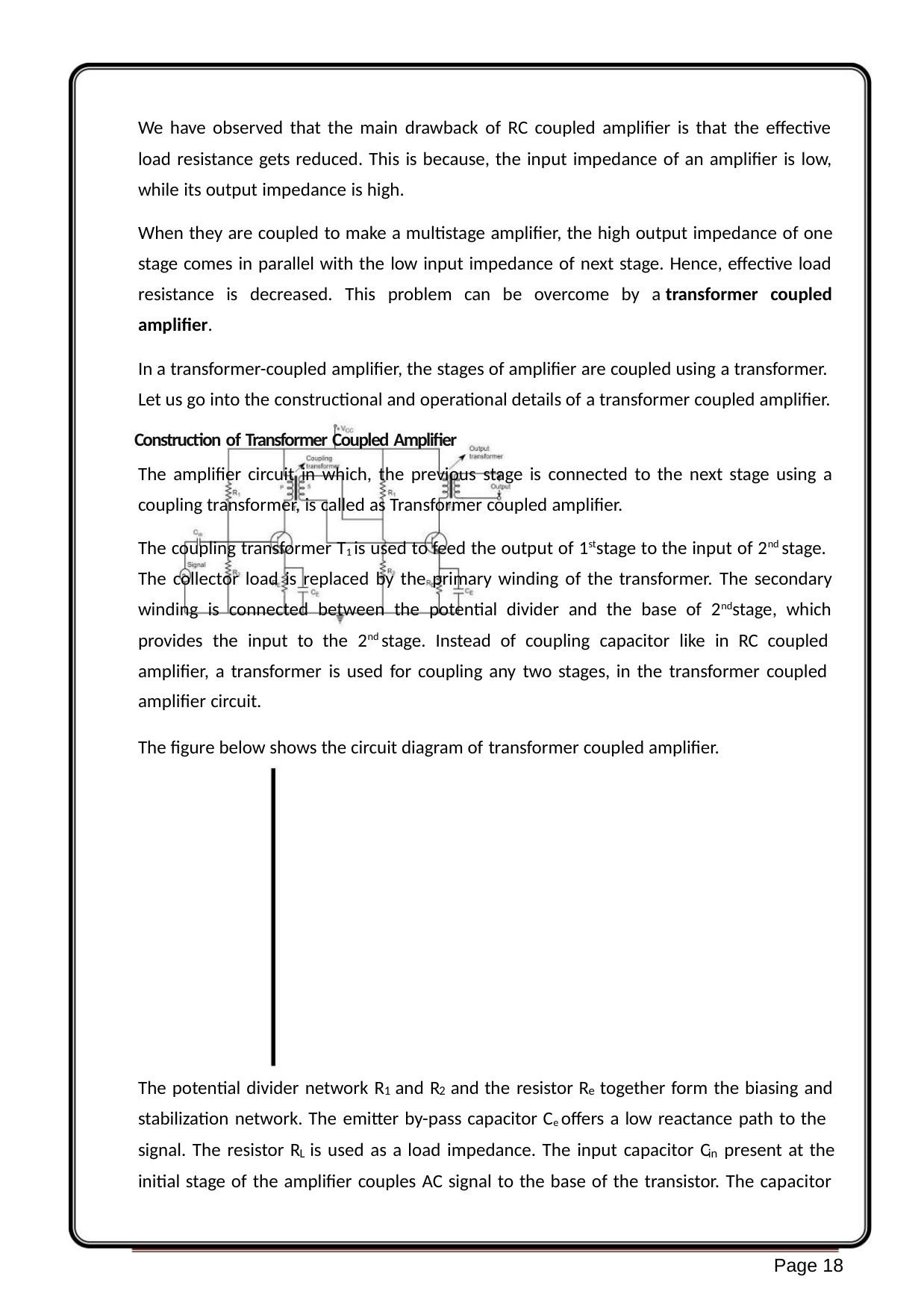

We have observed that the main drawback of RC coupled amplifier is that the effective
load resistance gets reduced. This is because, the input impedance of an amplifier is low,
while its output impedance is high.
When they are coupled to make a multistage amplifier, the high output impedance of one
stage comes in parallel with the low input impedance of next stage. Hence, effective load
resistance is decreased. This problem can be overcome by a transformer coupled
amplifier.
In a transformer-coupled amplifier, the stages of amplifier are coupled using a transformer.
Let us go into the constructional and operational details of a transformer coupled amplifier.
Construction of Transformer Coupled Amplifier
The amplifier circuit in which, the previous stage is connected to the next stage using a
coupling transformer, is called as Transformer coupled amplifier.
The coupling transformer T1 is used to feed the output of 1ststage to the input of 2nd stage.
The collector load is replaced by the primary winding of the transformer. The secondary
winding is connected between the potential divider and the base of 2ndstage, which
provides the input to the 2nd stage. Instead of coupling capacitor like in RC coupled
amplifier, a transformer is used for coupling any two stages, in the transformer coupled
amplifier circuit.
The figure below shows the circuit diagram of transformer coupled amplifier.
The potential divider network R and R and the resistor R together form the biasing and
1
2
e
stabilization network. The emitter by-pass capacitor Ce offers a low reactance path to the
signal. The resistor R is used as a load impedance. The input capacitor C present at the
L
in
initial stage of the amplifier couples AC signal to the base of the transistor. The capacitor
Page 18